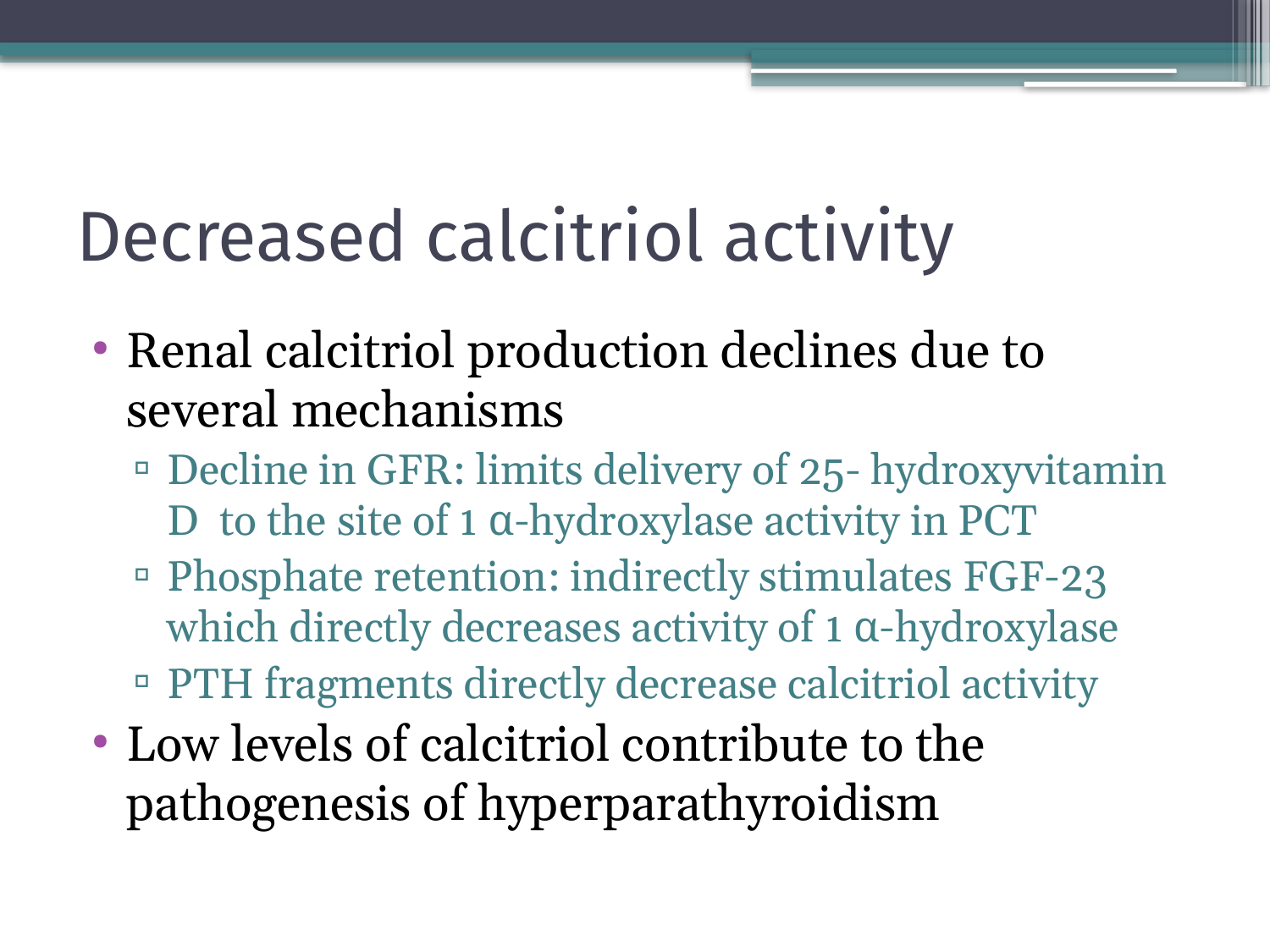

# Decreased calcitriol activity
Renal calcitriol production declines due to several mechanisms
Decline in GFR: limits delivery of 25- hydroxyvitamin D  to the site of 1 α-hydroxylase activity in PCT
Phosphate retention: indirectly stimulates FGF-23 which directly decreases activity of 1 α-hydroxylase
PTH fragments directly decrease calcitriol activity
Low levels of calcitriol contribute to the pathogenesis of hyperparathyroidism